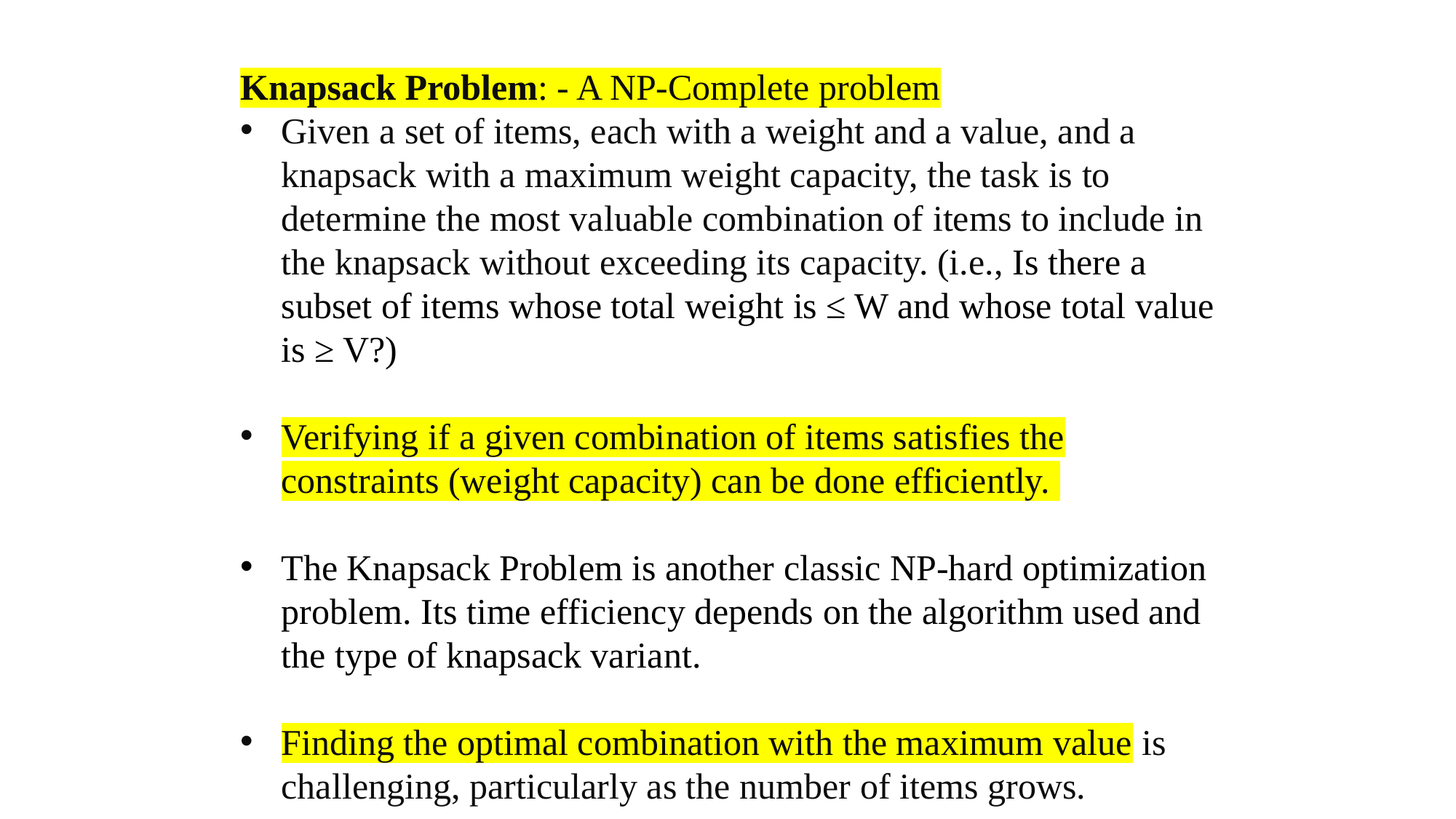

Knapsack Problem: - A NP-Complete problem
Given a set of items, each with a weight and a value, and a knapsack with a maximum weight capacity, the task is to determine the most valuable combination of items to include in the knapsack without exceeding its capacity. (i.e., Is there a subset of items whose total weight is ≤ W and whose total value is ≥ V?)

Verifying if a given combination of items satisfies the constraints (weight capacity) can be done efficiently.

The Knapsack Problem is another classic NP-hard optimization problem. Its time efficiency depends on the algorithm used and the type of knapsack variant.

Finding the optimal combination with the maximum value is challenging, particularly as the number of items grows.